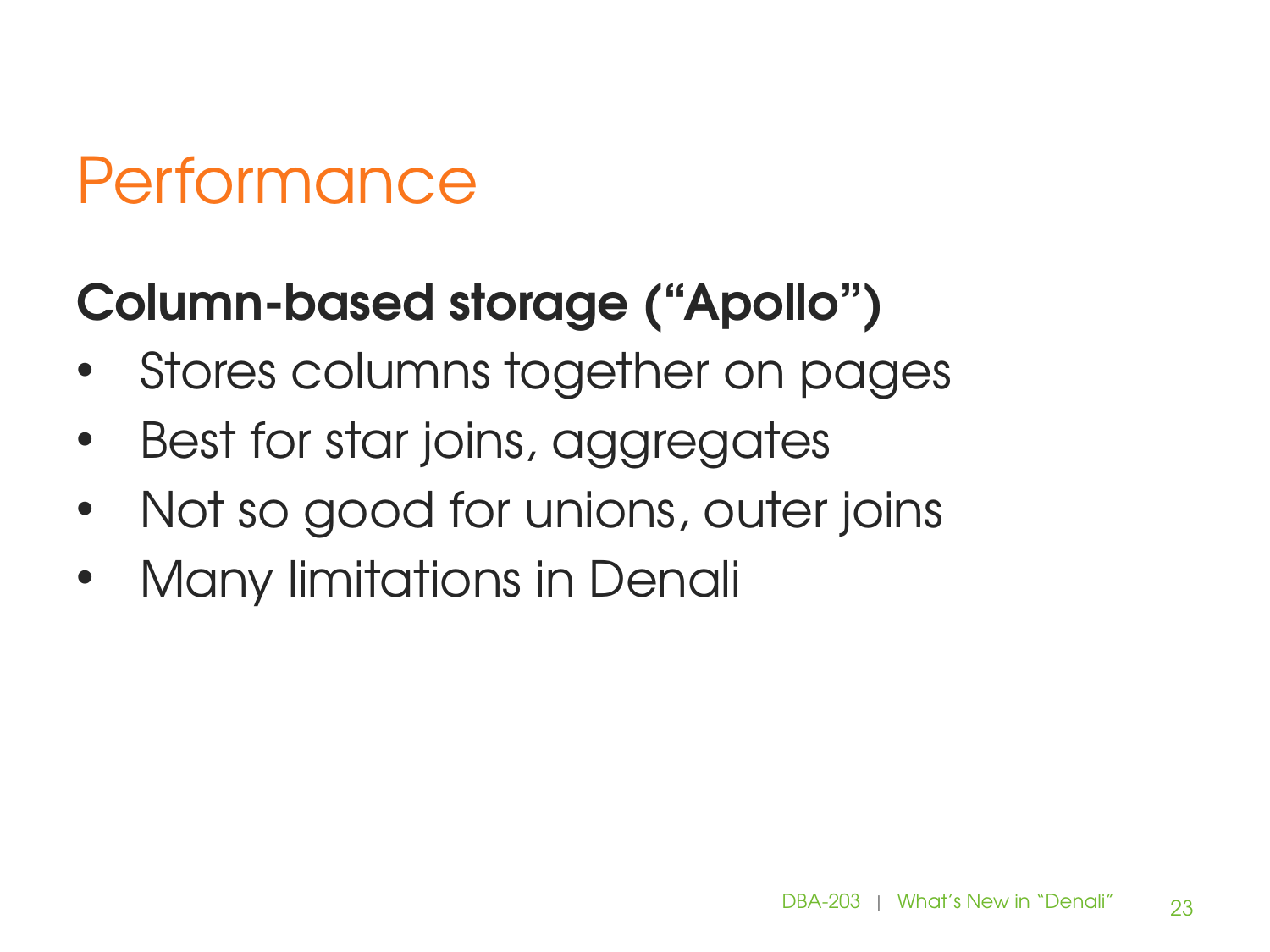

# Performance
Column-based storage (“Apollo”)
Stores columns together on pages
Best for star joins, aggregates
Not so good for unions, outer joins
Many limitations in Denali
DBA-203   |   What’s New in “Denali”
23